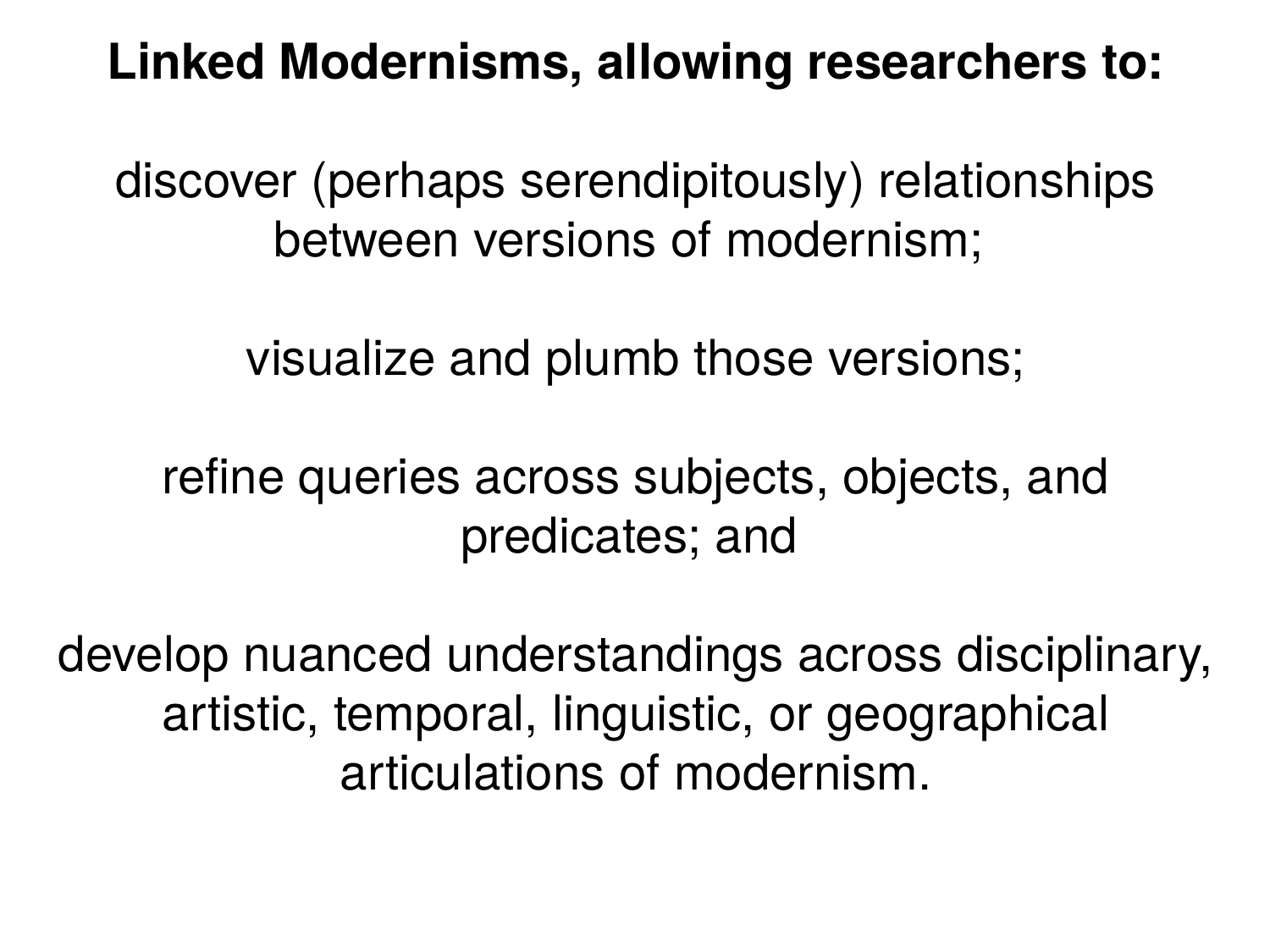

# Linked Modernisms, allowing researchers to: discover (perhaps serendipitously) relationships between versions of modernism; visualize and plumb those versions; refine queries across subjects, objects, and predicates; and develop nuanced understandings across disciplinary, artistic, temporal, linguistic, or geographical articulations of modernism.